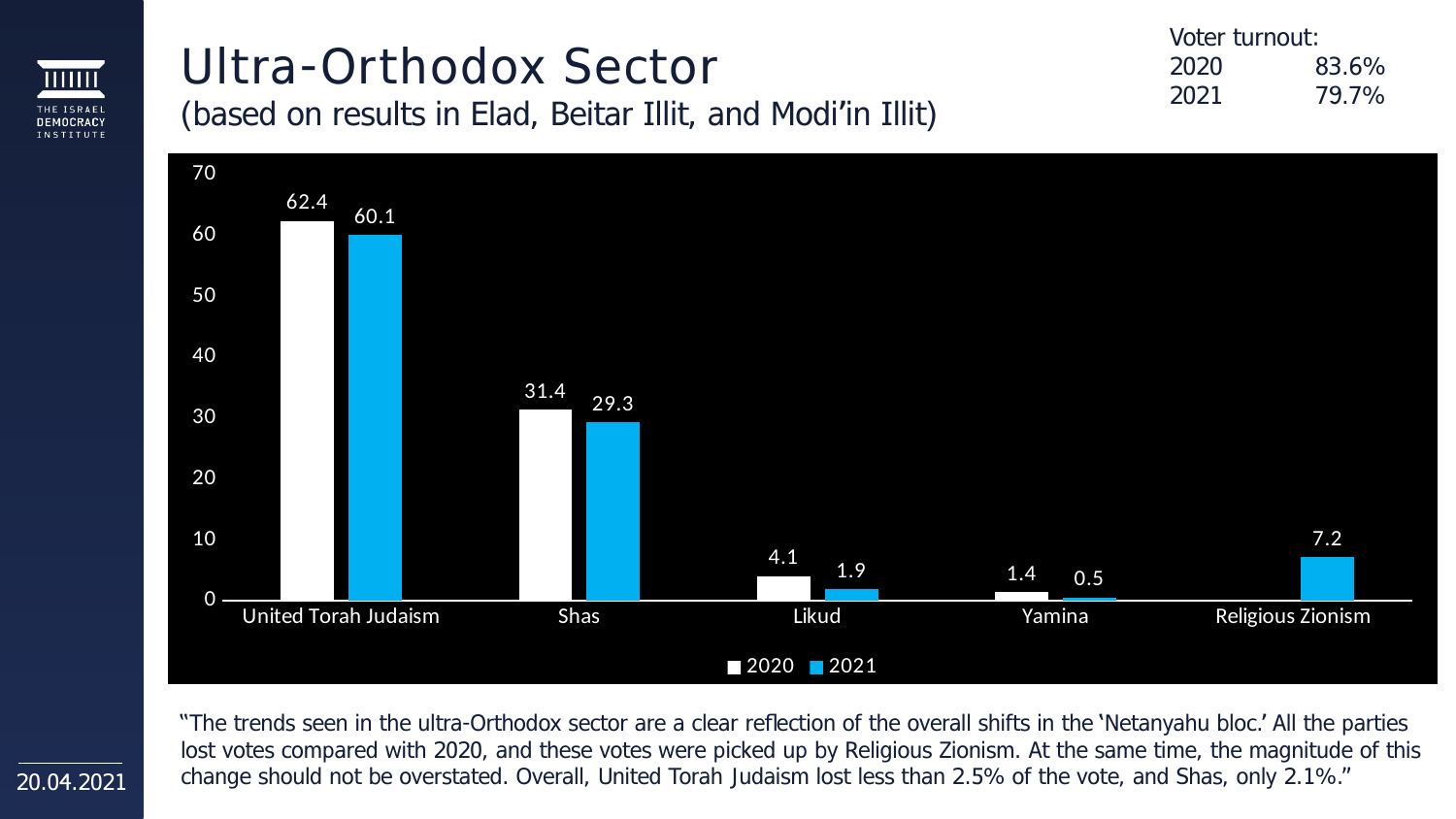

Voter turnout:
2020	83.6%
2021	79.7%
# Ultra-Orthodox Sector (based on results in Elad, Beitar Illit, and Modi’in Illit)

### Chart

| Category | 2020 | 2021 |
|---|---|---|
| United Torah Judaism | 62.4 | 60.1 |
| Shas | 31.4 | 29.3 |
| Likud | 4.1 | 1.9 |
| Yamina | 1.4 | 0.5 |
| Religious Zionism | None | 7.2 |
“The trends seen in the ultra-Orthodox sector are a clear reflection of the overall shifts in the ‘Netanyahu bloc.’ All the parties lost votes compared with 2020, and these votes were picked up by Religious Zionism. At the same time, the magnitude of this change should not be overstated. Overall, United Torah Judaism lost less than 2.5% of the vote, and Shas, only 2.1%.”
20.04.2021